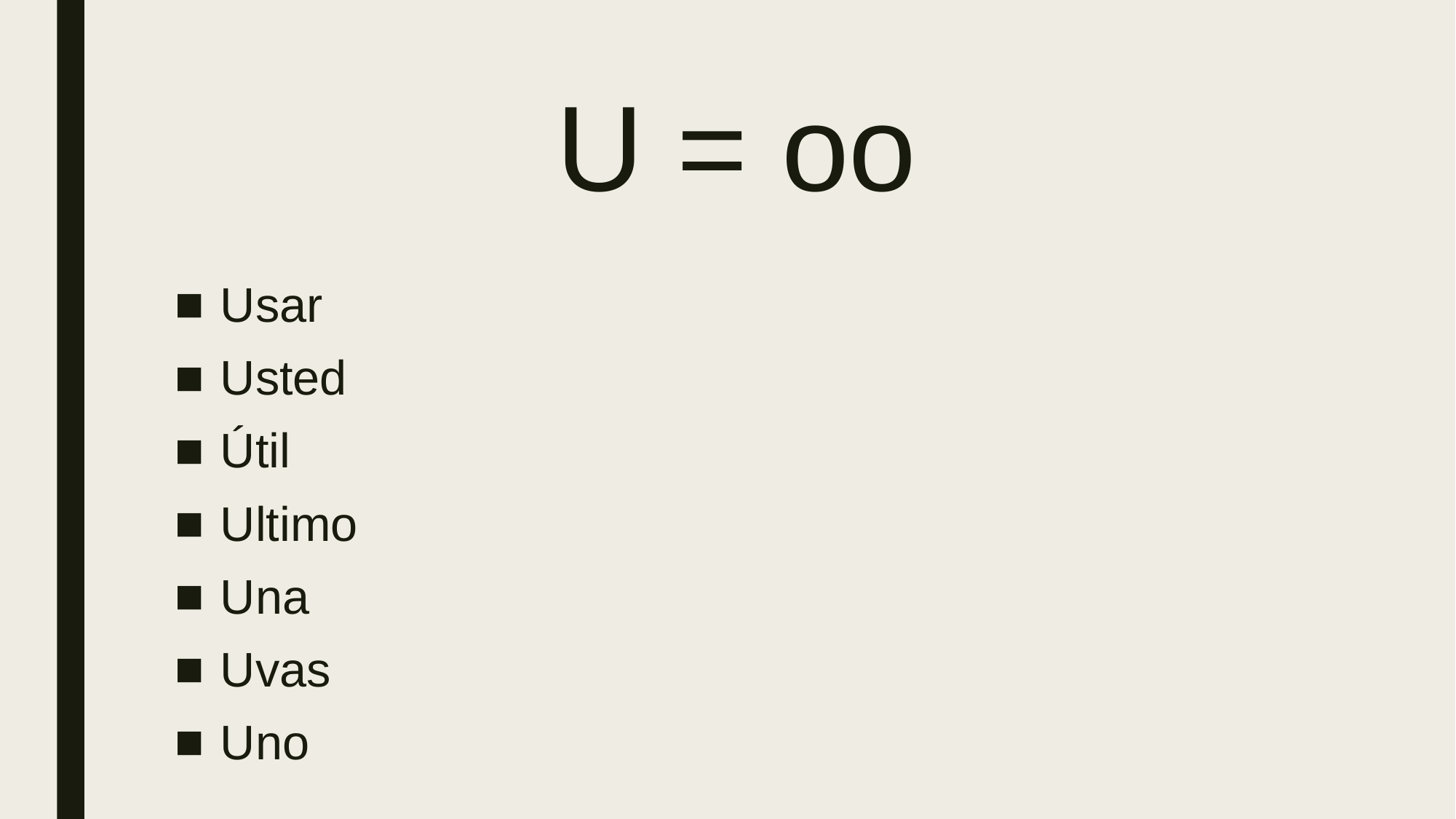

# U = oo
Usar
Usted
Útil
Ultimo
Una
Uvas
Uno